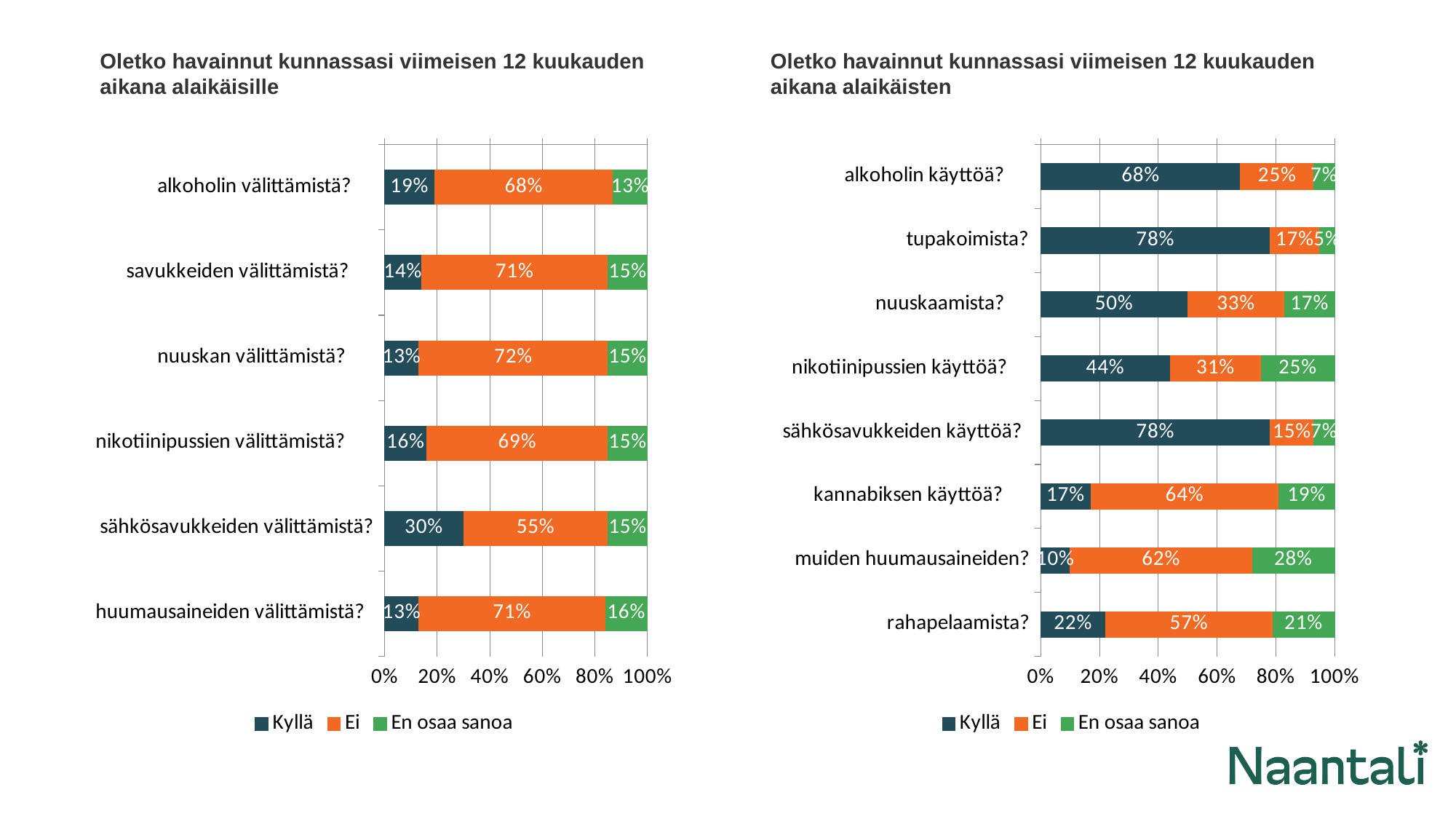

Oletko havainnut kunnassasi viimeisen 12 kuukauden aikana alaikäisten
Oletko havainnut kunnassasi viimeisen 12 kuukauden aikana alaikäisille

### Chart

| Category | Kyllä | Ei | En osaa sanoa |
|---|---|---|---|
| alkoholin välittämistä?	 | 0.19 | 0.68 | 0.13 |
| savukkeiden välittämistä?	 | 0.14 | 0.71 | 0.15 |
| nuuskan välittämistä?	 | 0.13 | 0.72 | 0.15 |
| nikotiinipussien välittämistä?	 | 0.16 | 0.69 | 0.15 |
| sähkösavukkeiden välittämistä? | 0.3 | 0.55 | 0.15 |
| huumausaineiden välittämistä?	 | 0.13 | 0.71 | 0.16 |

### Chart

| Category | Kyllä | Ei | En osaa sanoa |
|---|---|---|---|
| alkoholin käyttöä?	 | 0.68 | 0.25 | 0.07 |
| tupakoimista?	 | 0.78 | 0.17 | 0.05 |
| nuuskaamista?	 | 0.5 | 0.33 | 0.17 |
|   nikotiinipussien käyttöä?	 | 0.44 | 0.31 | 0.25 |
| sähkösavukkeiden käyttöä?	 | 0.78 | 0.15 | 0.07 |
| kannabiksen käyttöä?	 | 0.17 | 0.64 | 0.19 |
| muiden huumausaineiden? | 0.1 | 0.62 | 0.28 |
| rahapelaamista? | 0.22 | 0.57 | 0.21 |